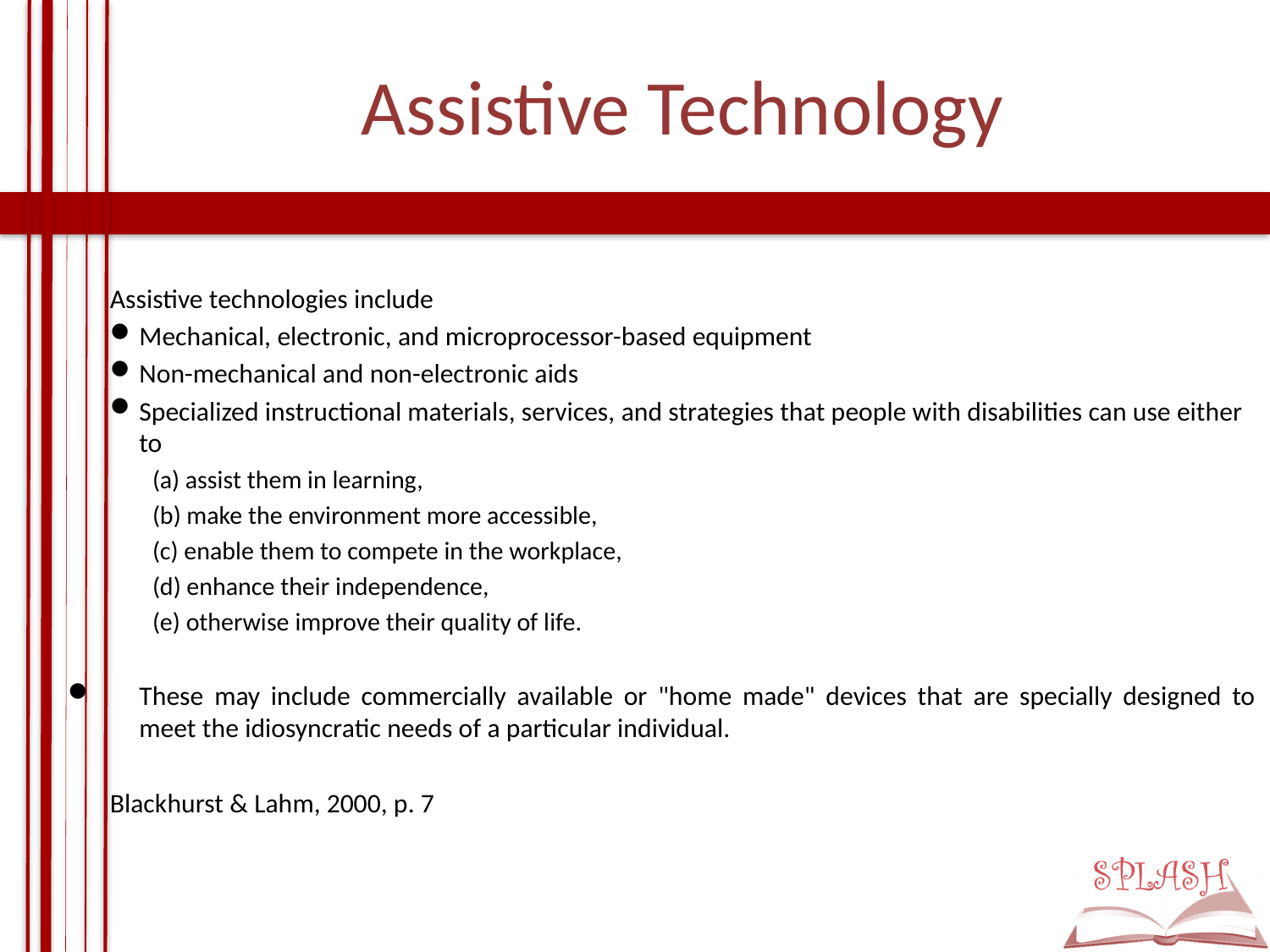

# Assistive Technology

Assistive technologies include
Mechanical, electronic, and microprocessor-based equipment
Non-mechanical and non-electronic aids
Specialized instructional materials, services, and strategies that people with disabilities can use either to
(a) assist them in learning,
(b) make the environment more accessible,
(c) enable them to compete in the workplace,
(d) enhance their independence,
(e) otherwise improve their quality of life.

These may include commercially available or "home made" devices that are specially designed to meet the idiosyncratic needs of a particular individual.

Blackhurst & Lahm, 2000, p. 7